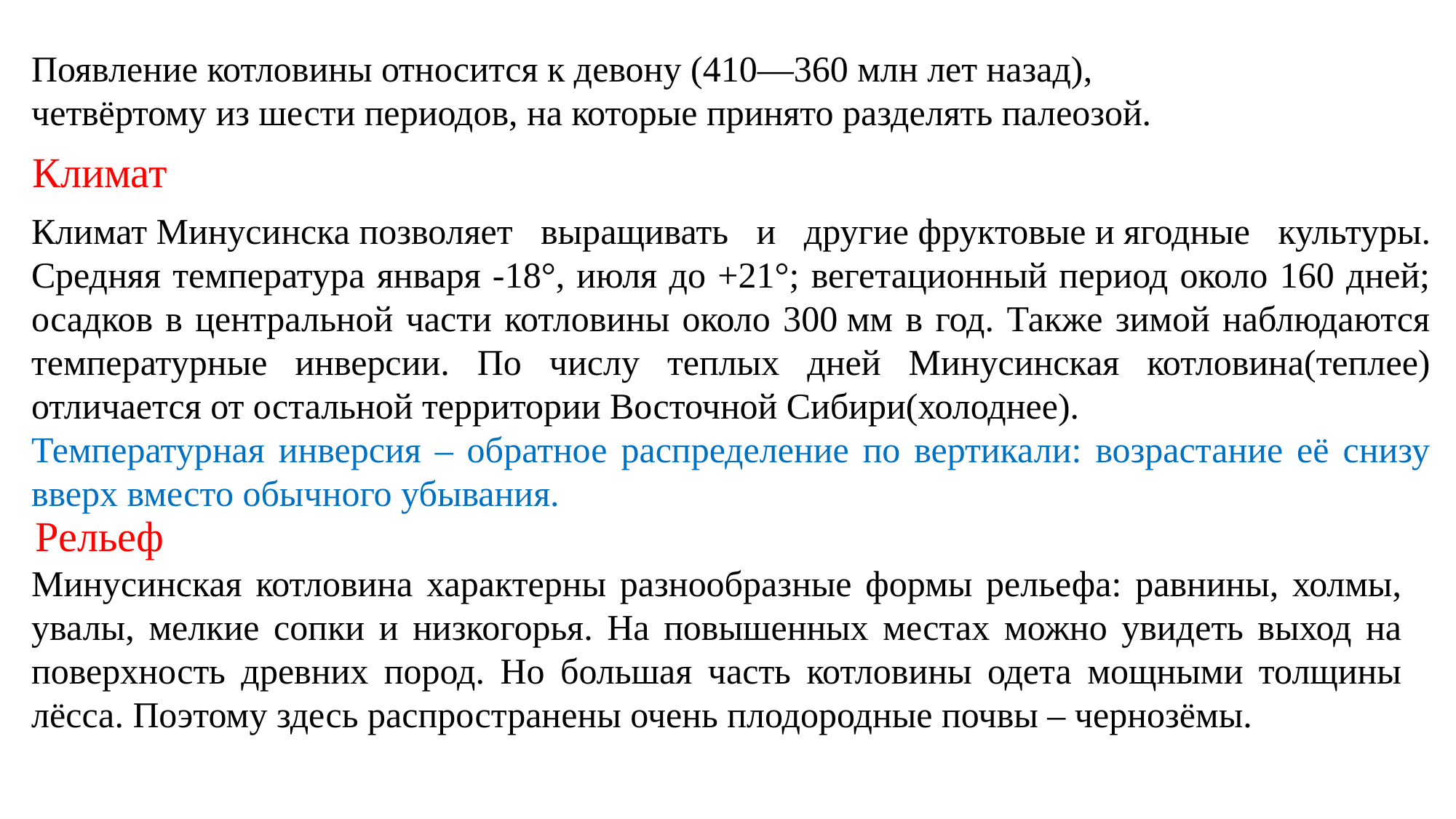

Появление котловины относится к девону (410—360 млн лет назад), четвёртому из шести периодов, на которые принято разделять палеозой.
Климат
Климат Минусинска позволяет выращивать и другие фруктовые и ягодные культуры. Средняя температура января -18°, июля до +21°; вегетационный период около 160 дней; осадков в центральной части котловины около 300 мм в год. Также зимой наблюдаются температурные инверсии. По числу теплых дней Минусинская котловина(теплее) отличается от остальной территории Восточной Сибири(холоднее).
Температурная инверсия – обратное распределение по вертикали: возрастание её снизу вверх вместо обычного убывания.
Рельеф
Минусинская котловина характерны разнообразные формы рельефа: равнины, холмы, увалы, мелкие сопки и низкогорья. На повышенных местах можно увидеть выход на поверхность древних пород. Но большая часть котловины одета мощными толщины лёсса. Поэтому здесь распространены очень плодородные почвы – чернозёмы.